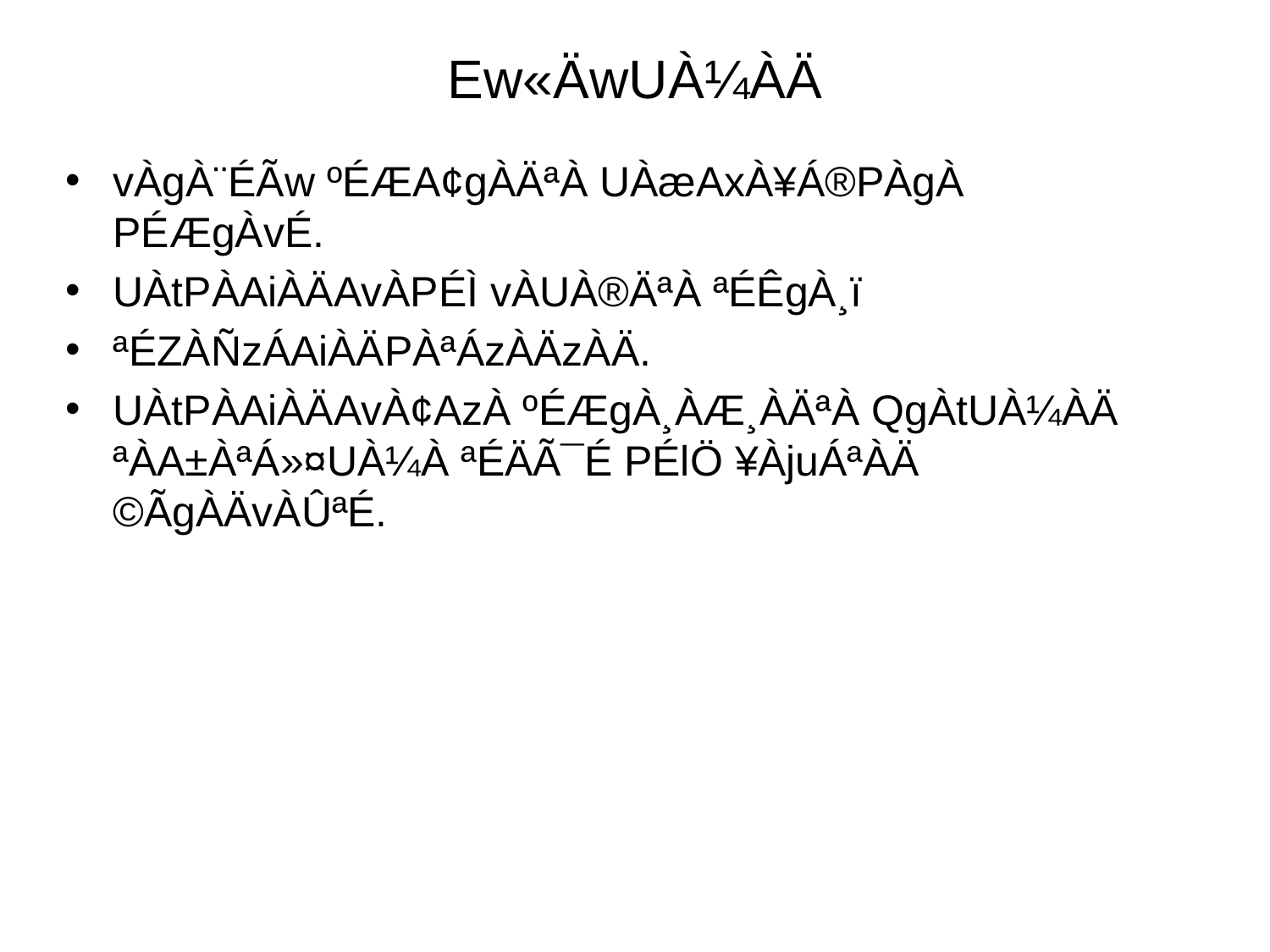

# Ew«ÄwUÀ¼ÀÄ
vÀgÀ¨ÉÃw ºÉÆA¢gÀÄªÀ UÀæAxÀ¥Á®PÀgÀ PÉÆgÀvÉ.
UÀtPÀAiÀÄAvÀPÉÌ vÀUÀ®ÄªÀ ªÉÊgÀ¸ï
ªÉZÀÑzÁAiÀÄPÀªÁzÀÄzÀÄ.
UÀtPÀAiÀÄAvÀ¢AzÀ ºÉÆgÀ¸ÀÆ¸ÀÄªÀ QgÀtUÀ¼ÀÄ ªÀA±ÀªÁ»¤UÀ¼À ªÉÄÃ¯É PÉlÖ ¥ÀjuÁªÀÄ ©ÃgÀÄvÀÛªÉ.